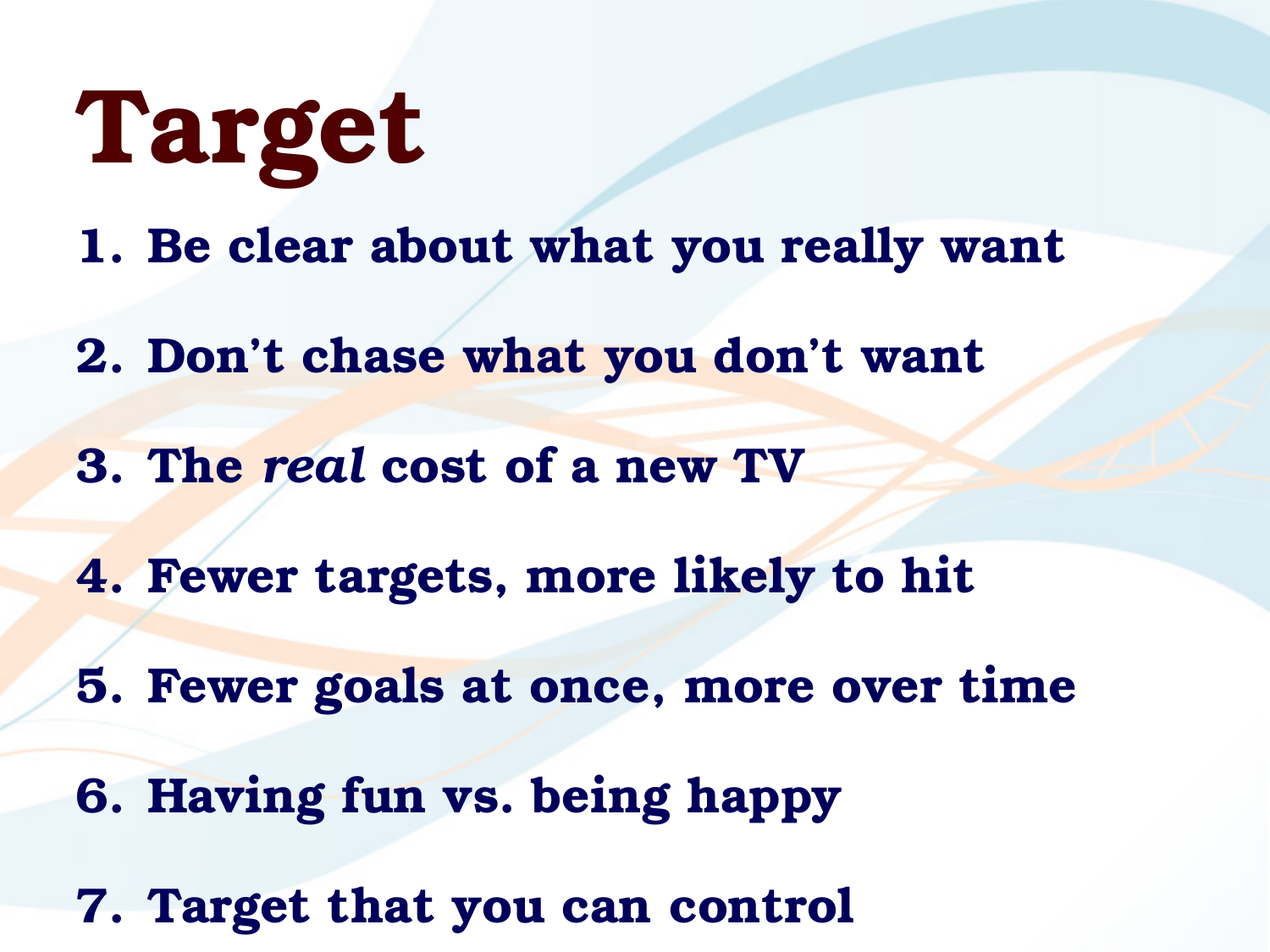

Target
Be clear about what you really want
Don’t chase what you don’t want
The real cost of a new TV
Fewer targets, more likely to hit
Fewer goals at once, more over time
Having fun vs. being happy
Target that you can control